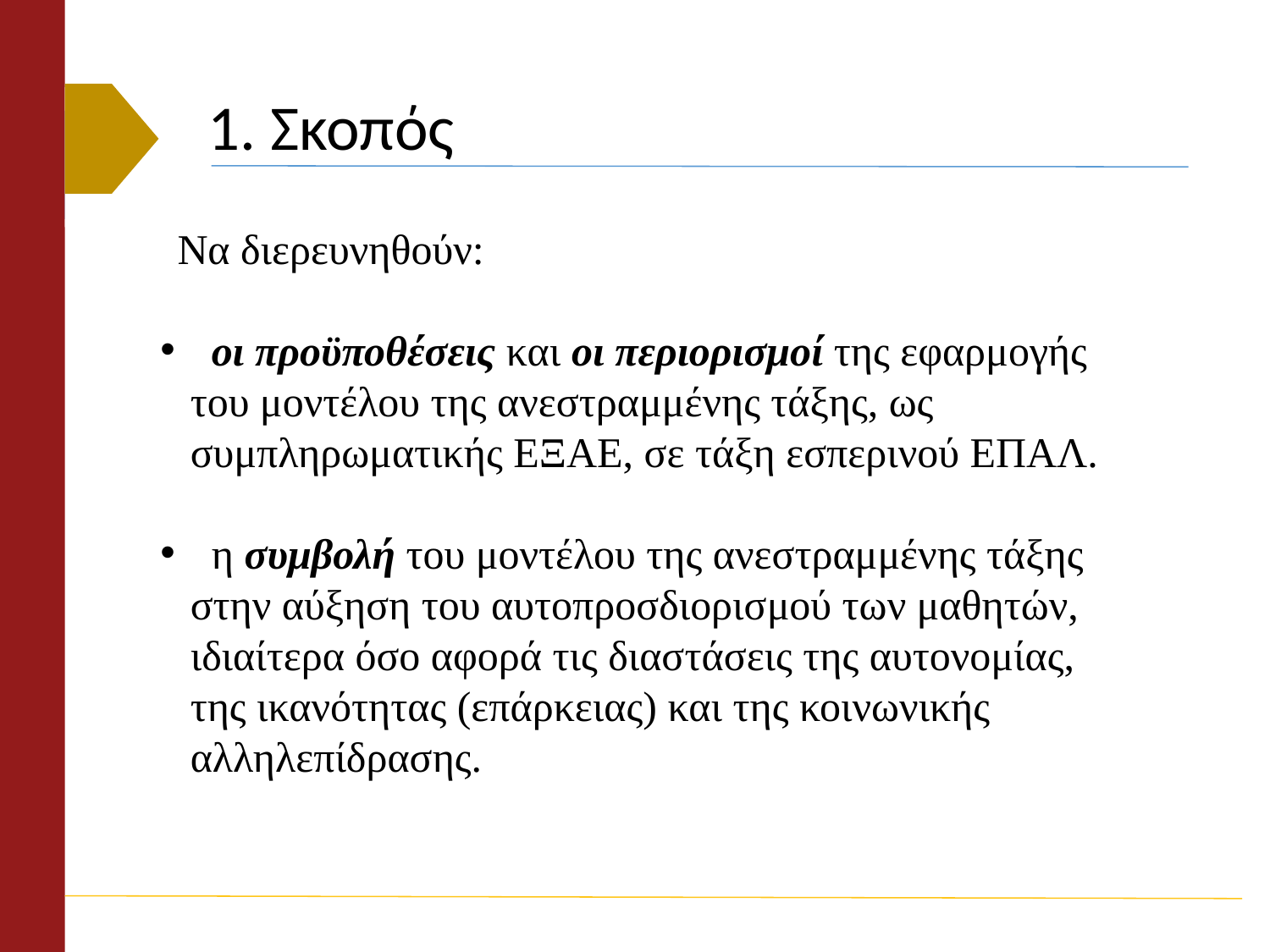

# 1. Σκοπός
	Να διερευνηθούν:

  οι προϋποθέσεις και οι περιορισμοί της εφαρμογής του μοντέλου της ανεστραμμένης τάξης, ως συμπληρωματικής ΕΞΑΕ, σε τάξη εσπερινού ΕΠΑΛ.

  η συμβολή του μοντέλου της ανεστραμμένης τάξης στην αύξηση του αυτοπροσδιορισμού των μαθητών, ιδιαίτερα όσο αφορά τις διαστάσεις της αυτονομίας, της ικανότητας (επάρκειας) και της κοινωνικής αλληλεπίδρασης.